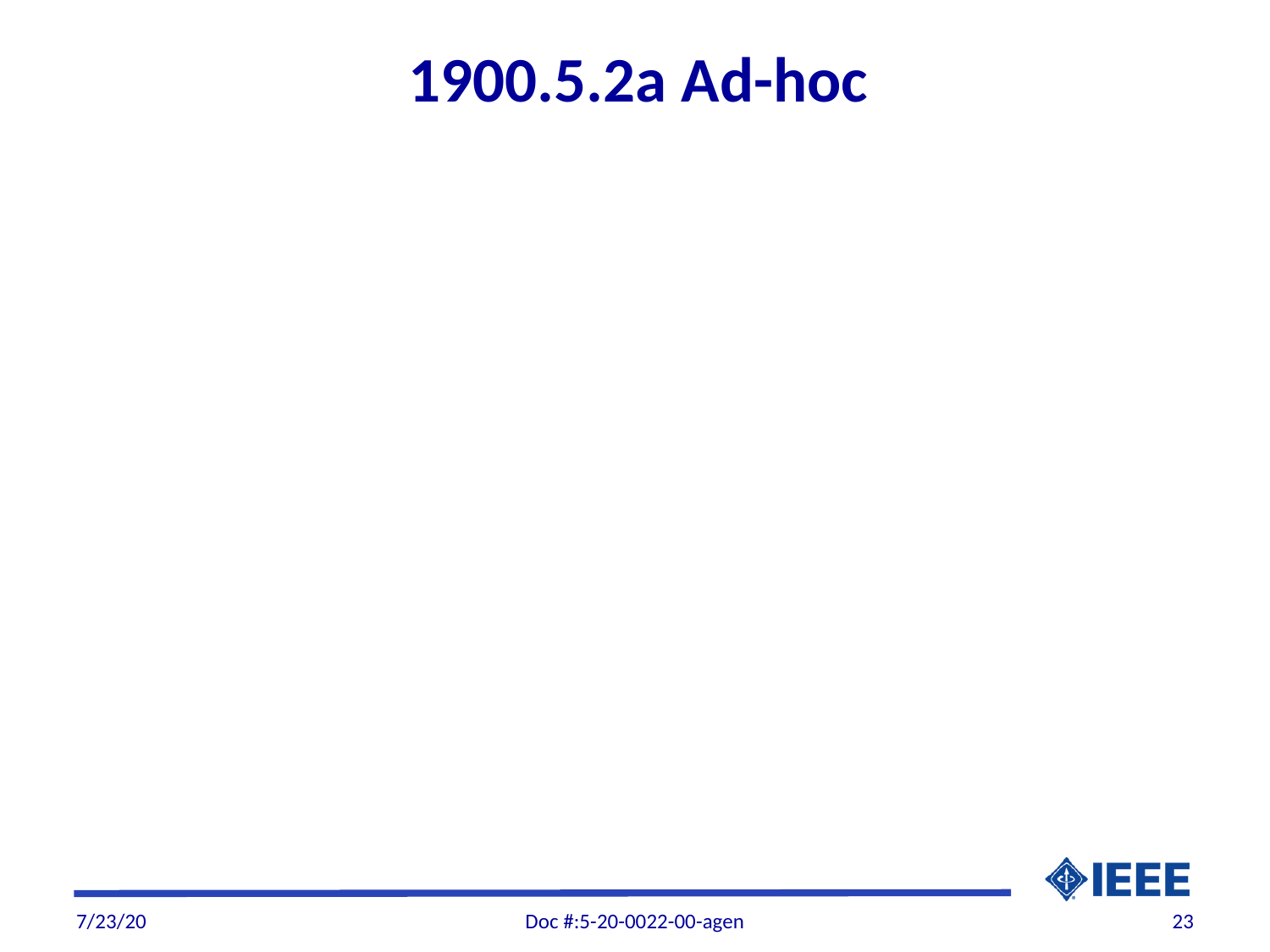

# 1900.5.2a Ad-hoc

7/23/20
Doc #:5-20-0022-00-agen
23